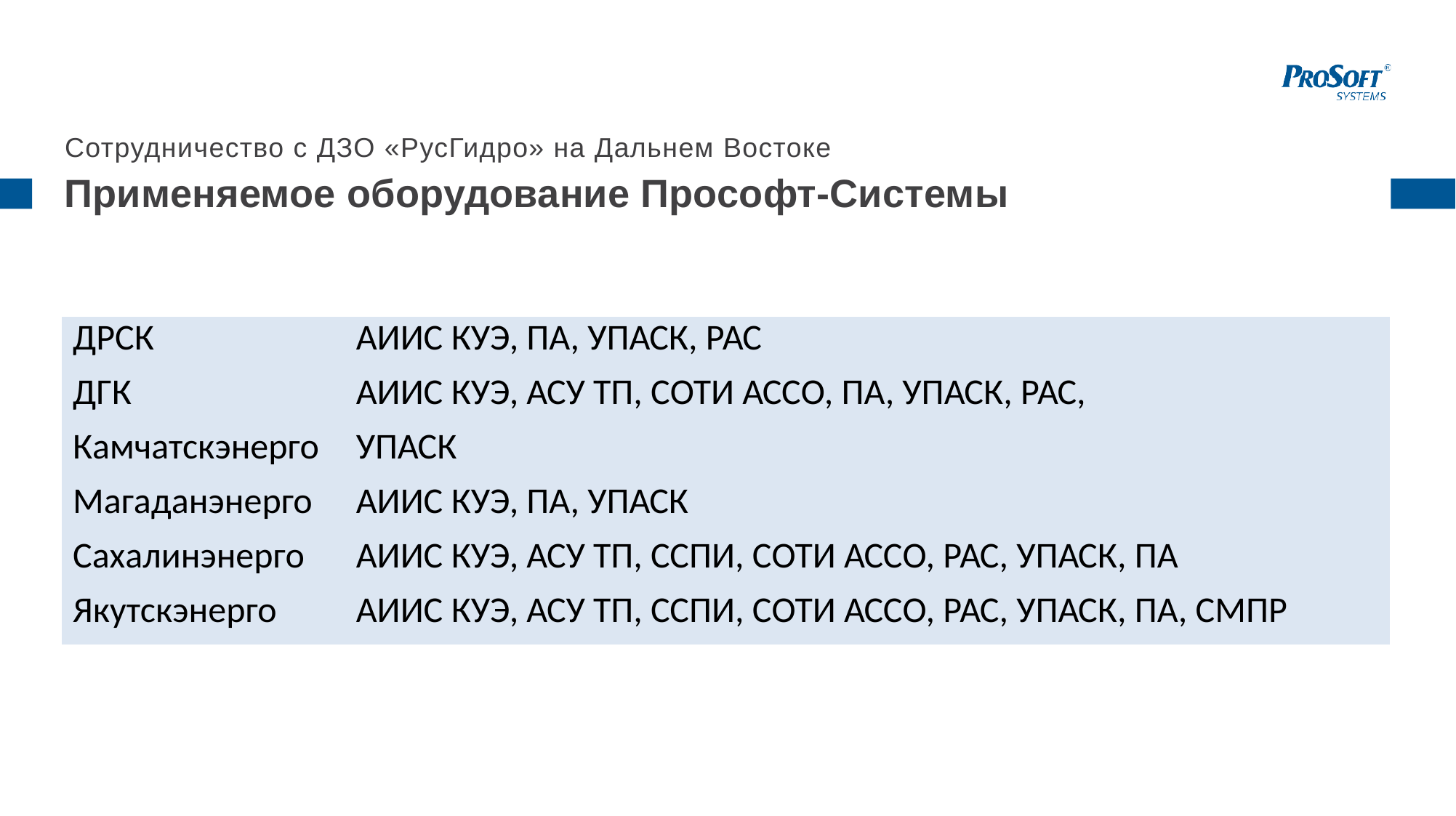

# Сотрудничество с ДЗО «РусГидро» на Дальнем Востоке
Применяемое оборудование Прософт-Системы

| ДРСК | АИИС КУЭ, ПА, УПАСК, РАС |
| --- | --- |
| ДГК | АИИС КУЭ, АСУ ТП, СОТИ АССО, ПА, УПАСК, РАС, |
| Камчатскэнерго | УПАСК |
| Магаданэнерго | АИИС КУЭ, ПА, УПАСК |
| Сахалинэнерго | АИИС КУЭ, АСУ ТП, ССПИ, СОТИ АССО, РАС, УПАСК, ПА |
| Якутскэнерго | АИИС КУЭ, АСУ ТП, ССПИ, СОТИ АССО, РАС, УПАСК, ПА, СМПР |